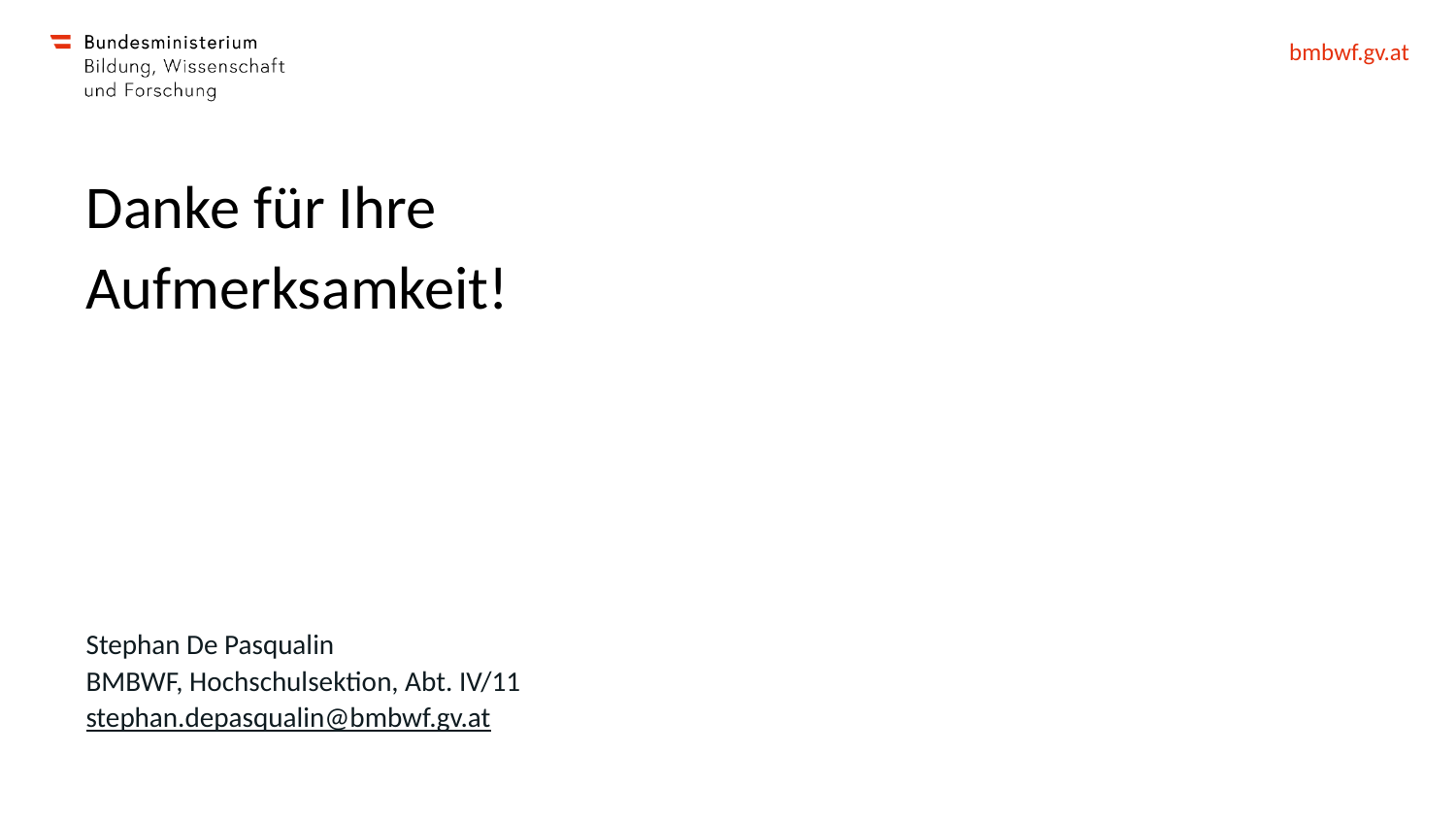

# Danke für Ihre Aufmerksamkeit!
Stephan De Pasqualin
BMBWF, Hochschulsektion, Abt. IV/11
stephan.depasqualin@bmbwf.gv.at